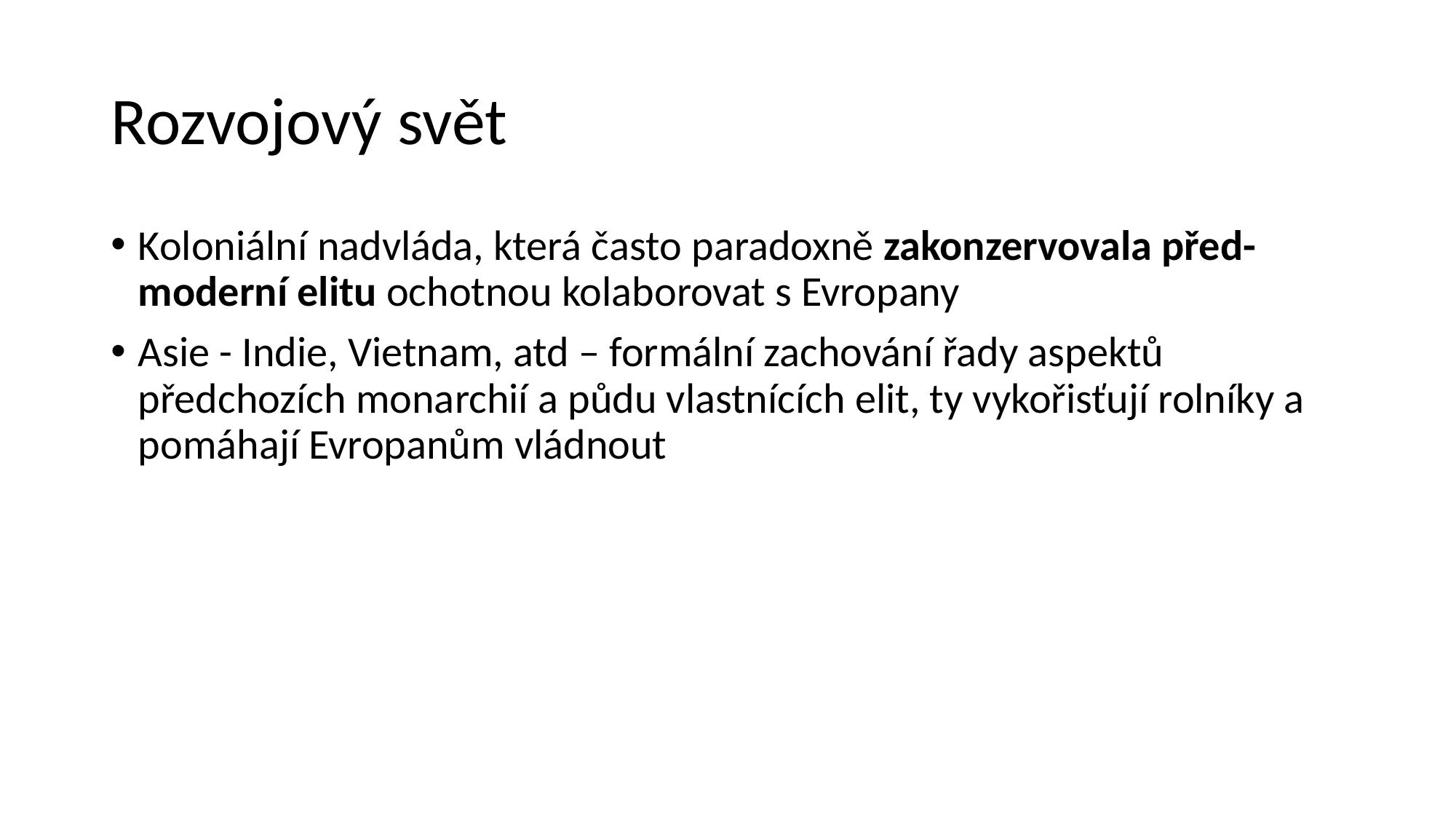

# Rozvojový svět
Koloniální nadvláda, která často paradoxně zakonzervovala před-moderní elitu ochotnou kolaborovat s Evropany
Asie - Indie, Vietnam, atd – formální zachování řady aspektů předchozích monarchií a půdu vlastnících elit, ty vykořisťují rolníky a pomáhají Evropanům vládnout